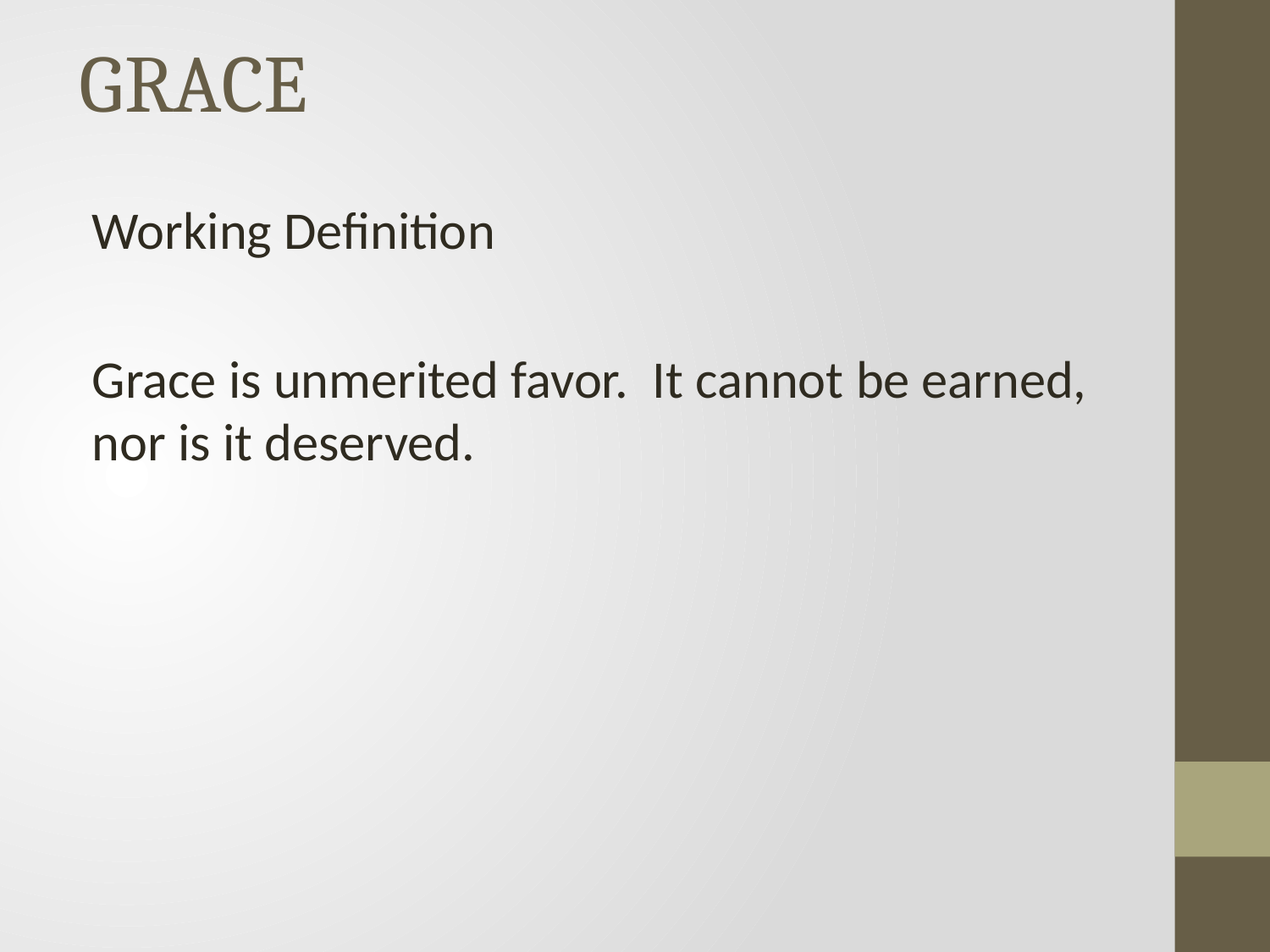

# GRACE
Working Definition

Grace is unmerited favor.  It cannot be earned, nor is it deserved.